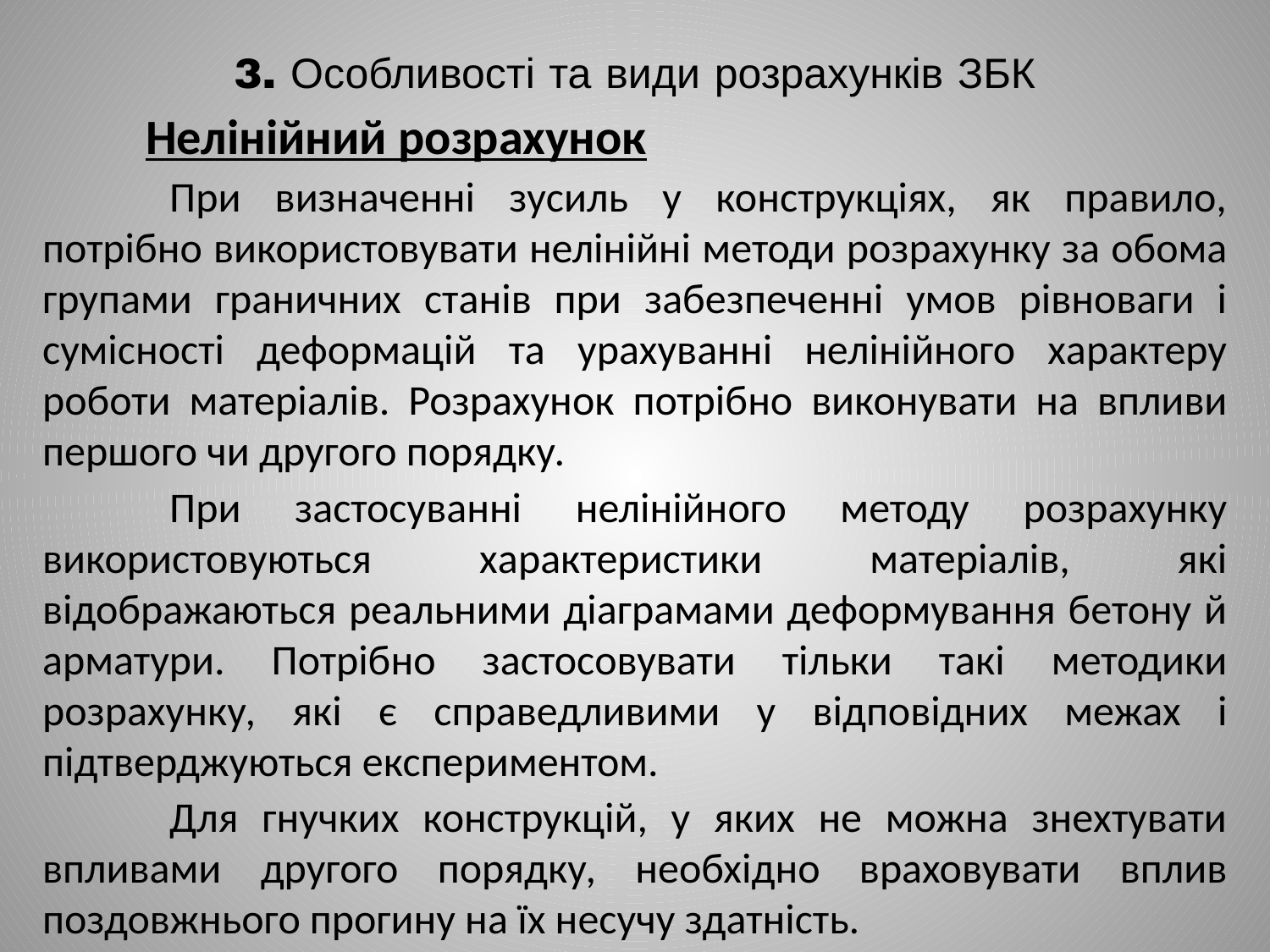

3. Особливості та види розрахунків ЗБК
# Нелінійний розрахунок
	При визначенні зусиль у конструкціях, як правило, потрібно використовувати нелінійні методи розрахунку за обома групами граничних станів при забезпеченні умов рівноваги і сумісності деформацій та урахуванні нелінійного характеру роботи матеріалів. Розрахунок потрібно виконувати на впливи першого чи другого порядку.
	При застосуванні нелінійного методу розрахунку використовуються характеристики матеріалів, які відображаються реальними діаграмами деформування бетону й арматури. Потрібно застосовувати тільки такі методики розрахунку, які є справедливими у відповідних межах і підтверджуються експериментом.
	Для гнучких конструкцій, у яких не можна знехтувати впливами другого порядку, необхідно враховувати вплив поздовжнього прогину на їх несучу здатність.